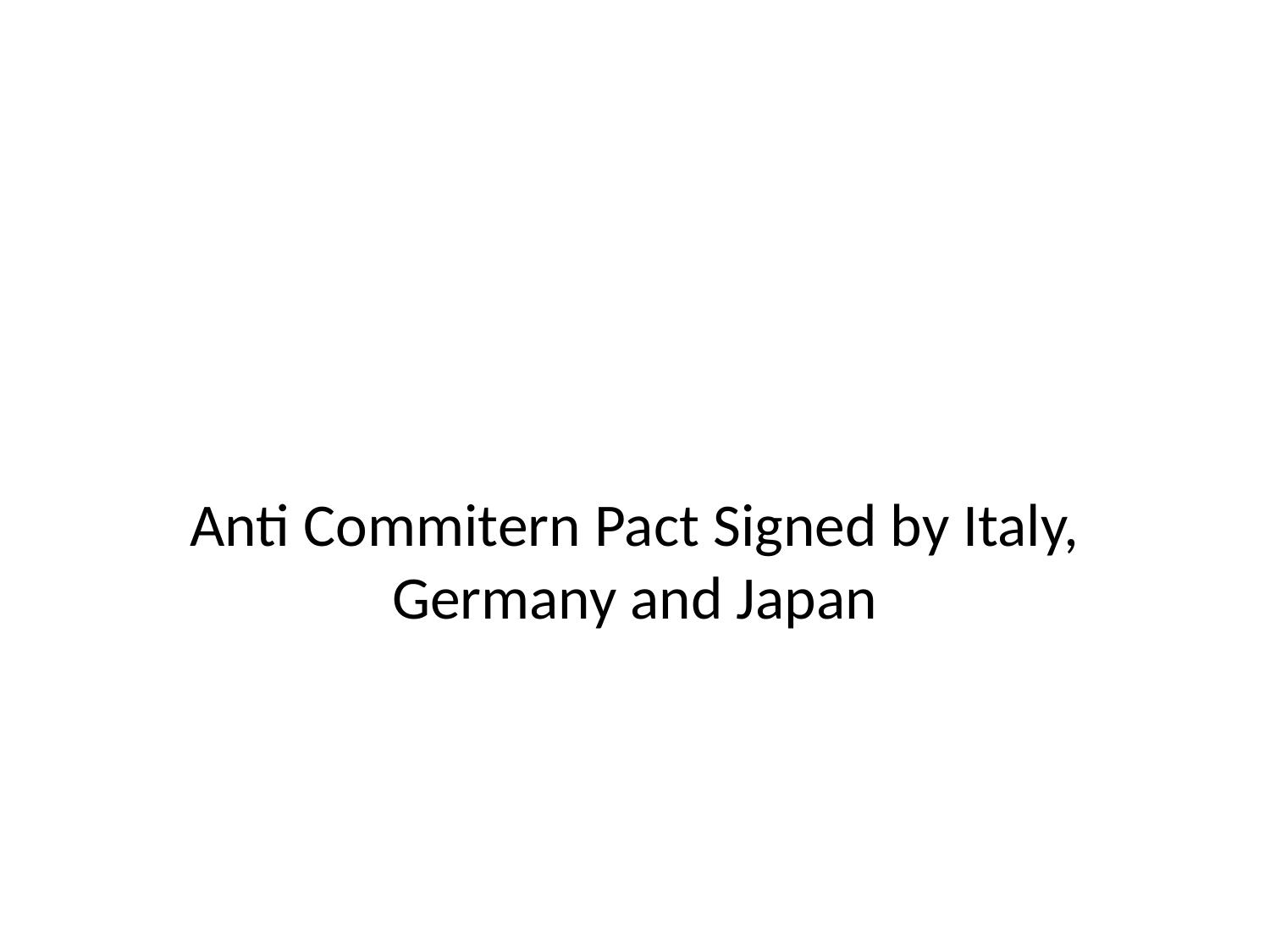

# Anti Commitern Pact Signed by Italy, Germany and Japan